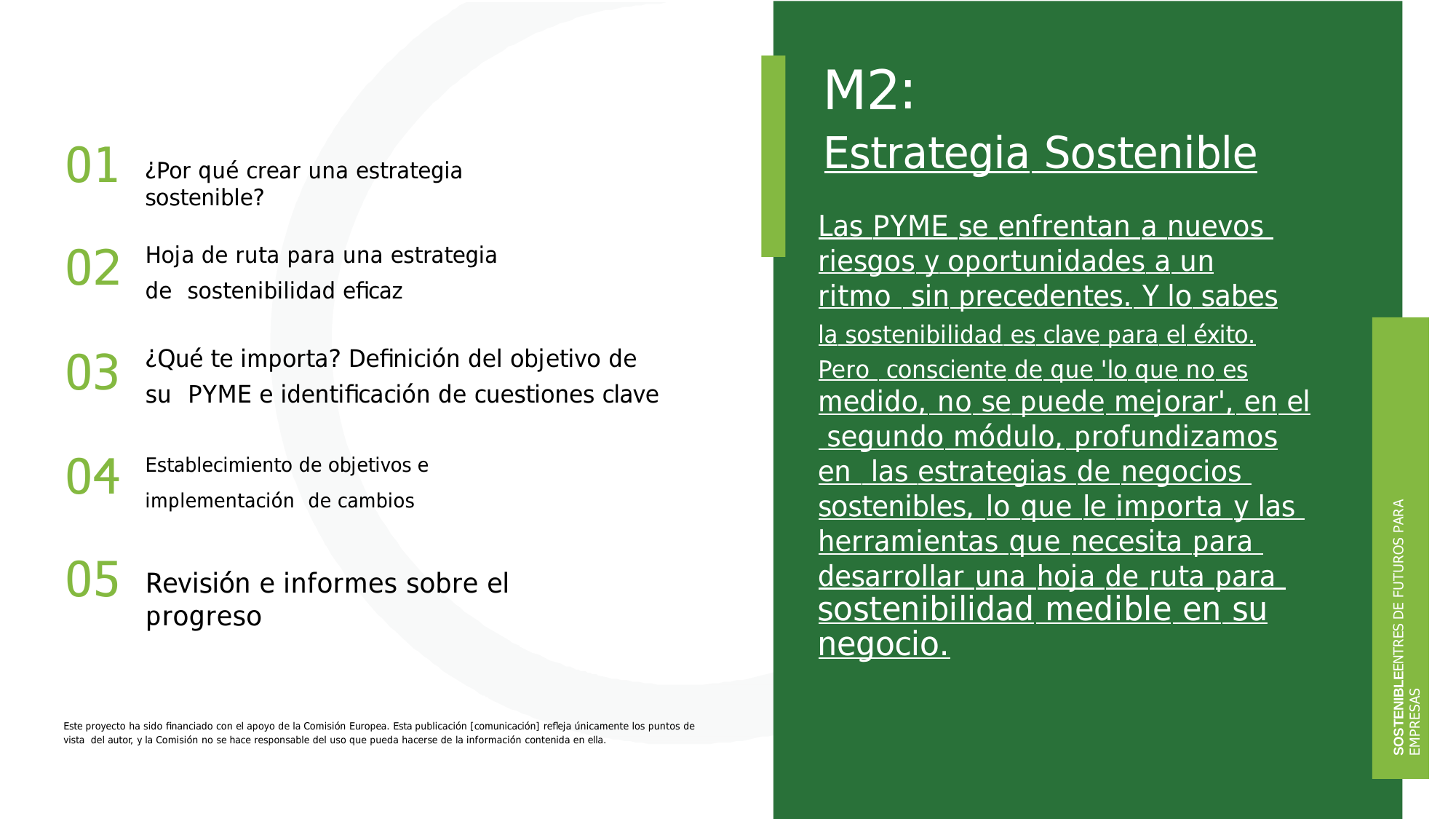

# M2:
Estrategia Sostenible
Las PYME se enfrentan a nuevos  riesgos y oportunidades a un ritmo  sin precedentes. Y lo sabes
la sostenibilidad es clave para el éxito. Pero  consciente de que 'lo que no es
medido, no se puede mejorar', en el  segundo módulo, profundizamos en  las estrategias de negocios  sostenibles, lo que le importa y las  herramientas que necesita para  desarrollar una hoja de ruta para  sostenibilidad medible en su
negocio.
01
02
03
04
05
¿Por qué crear una estrategia sostenible?
Hoja de ruta para una estrategia de  sostenibilidad eficaz
¿Qué te importa? Definición del objetivo de su  PYME e identificación de cuestiones clave
SOSTENIBLEENTRES DE FUTUROS PARA EMPRESAS
Establecimiento de objetivos e implementación  de cambios
Revisión e informes sobre el progreso
Este proyecto ha sido financiado con el apoyo de la Comisión Europea. Esta publicación [comunicación] refleja únicamente los puntos de vista  del autor, y la Comisión no se hace responsable del uso que pueda hacerse de la información contenida en ella.